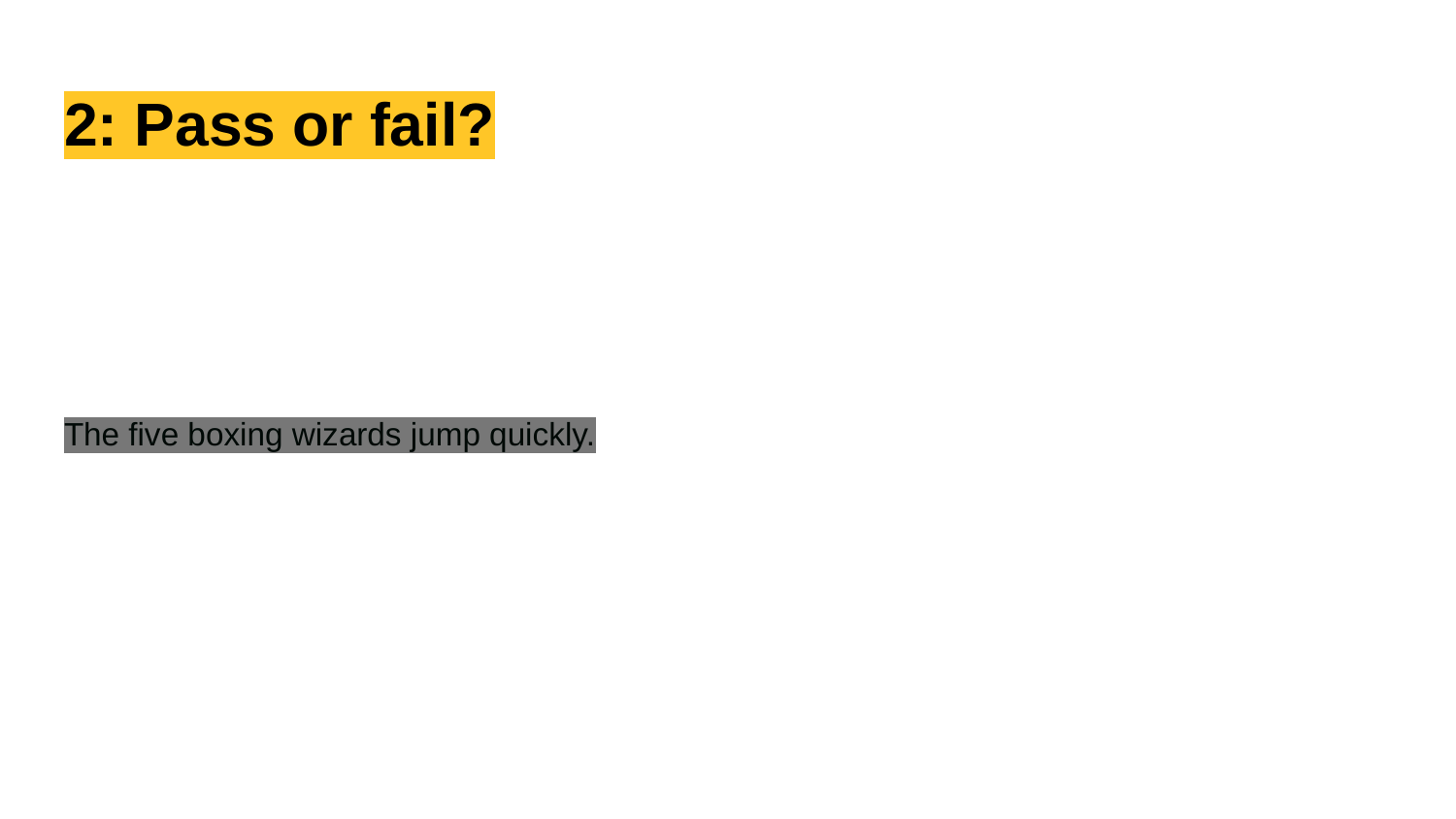

# 2: Pass or fail?
The five boxing wizards jump quickly.